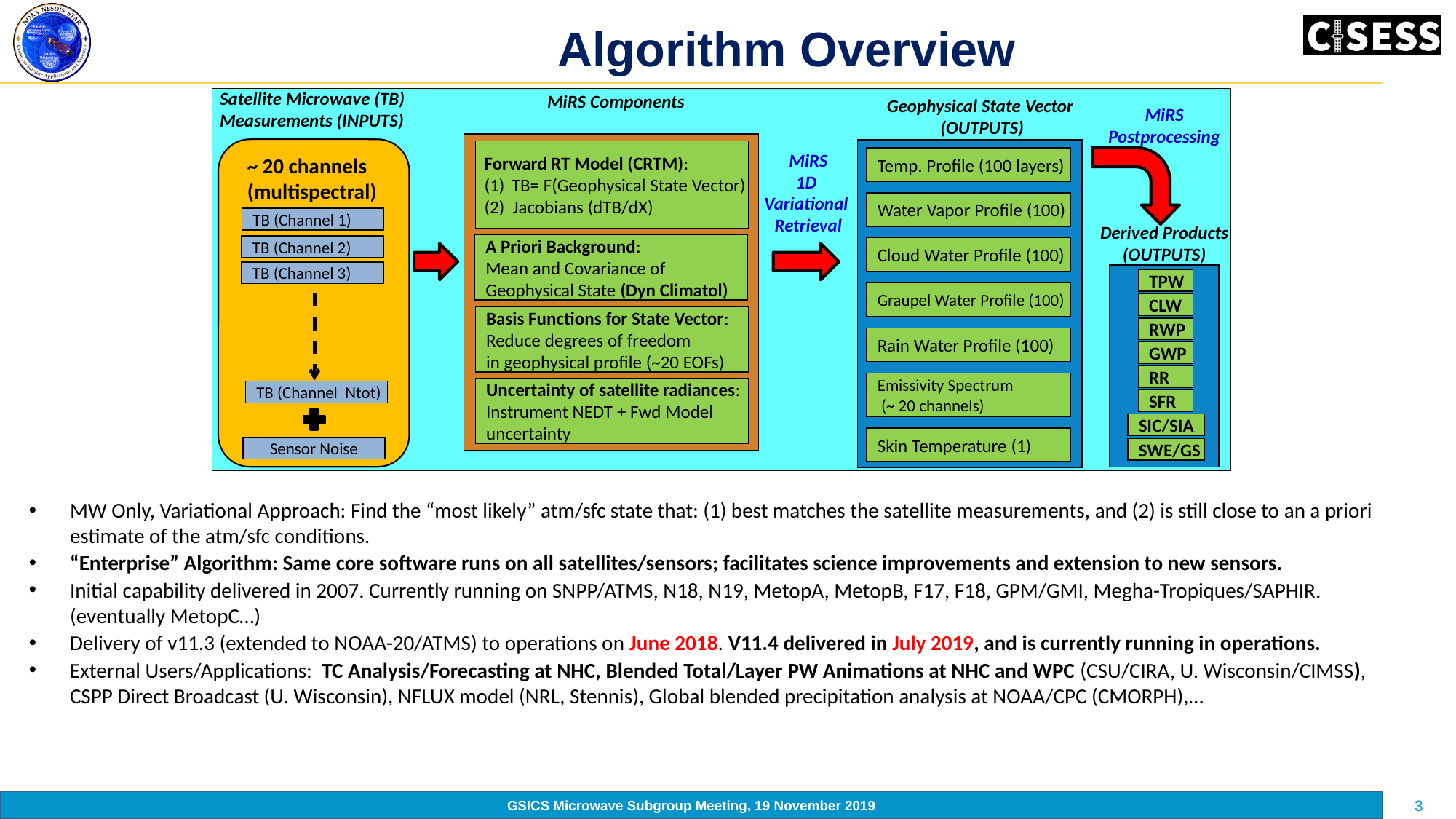

# Algorithm Overview
Satellite Microwave (TB) Measurements (INPUTS)

MiRS Components

Geophysical State Vector
(OUTPUTS)

MiRS
Postprocessing

Forward RT Model (CRTM):
TB= F(Geophysical State Vector)
(2)  Jacobians (dTB/dX)

MiRS
1D
Variational
Retrieval

~ 20 channels (multispectral)

Temp. Profile (100 layers)
Water Vapor Profile (100)
TB (Channel 1)
Derived Products
(OUTPUTS)

A Priori Background:
Mean and Covariance of
Geophysical State (Dyn Climatol)
TB (Channel 2)
Cloud Water Profile (100)

TB (Channel 3)

TPW
Graupel Water Profile (100)
CLW
Basis Functions for State Vector:
Reduce degrees of freedom
in geophysical profile (~20 EOFs)
RWP
Rain Water Profile (100)
GWP
RR
Emissivity Spectrum
 (~ 20 channels)
Uncertainty of satellite radiances:
Instrument NEDT + Fwd Model
uncertainty
TB (Channel  Ntot)
SFR

SIC/SIA
Skin Temperature (1)
Sensor Noise
SWE/GS
MW Only, Variational Approach: Find the “most likely” atm/sfc state that: (1) best matches the satellite measurements, and (2) is still close to an a priori estimate of the atm/sfc conditions.
“Enterprise” Algorithm: Same core software runs on all satellites/sensors; facilitates science improvements and extension to new sensors.
Initial capability delivered in 2007. Currently running on SNPP/ATMS, N18, N19, MetopA, MetopB, F17, F18, GPM/GMI, Megha-Tropiques/SAPHIR. (eventually MetopC…)
Delivery of v11.3 (extended to NOAA-20/ATMS) to operations on June 2018. V11.4 delivered in July 2019, and is currently running in operations.
External Users/Applications:  TC Analysis/Forecasting at NHC, Blended Total/Layer PW Animations at NHC and WPC (CSU/CIRA, U. Wisconsin/CIMSS), CSPP Direct Broadcast (U. Wisconsin), NFLUX model (NRL, Stennis), Global blended precipitation analysis at NOAA/CPC (CMORPH),…